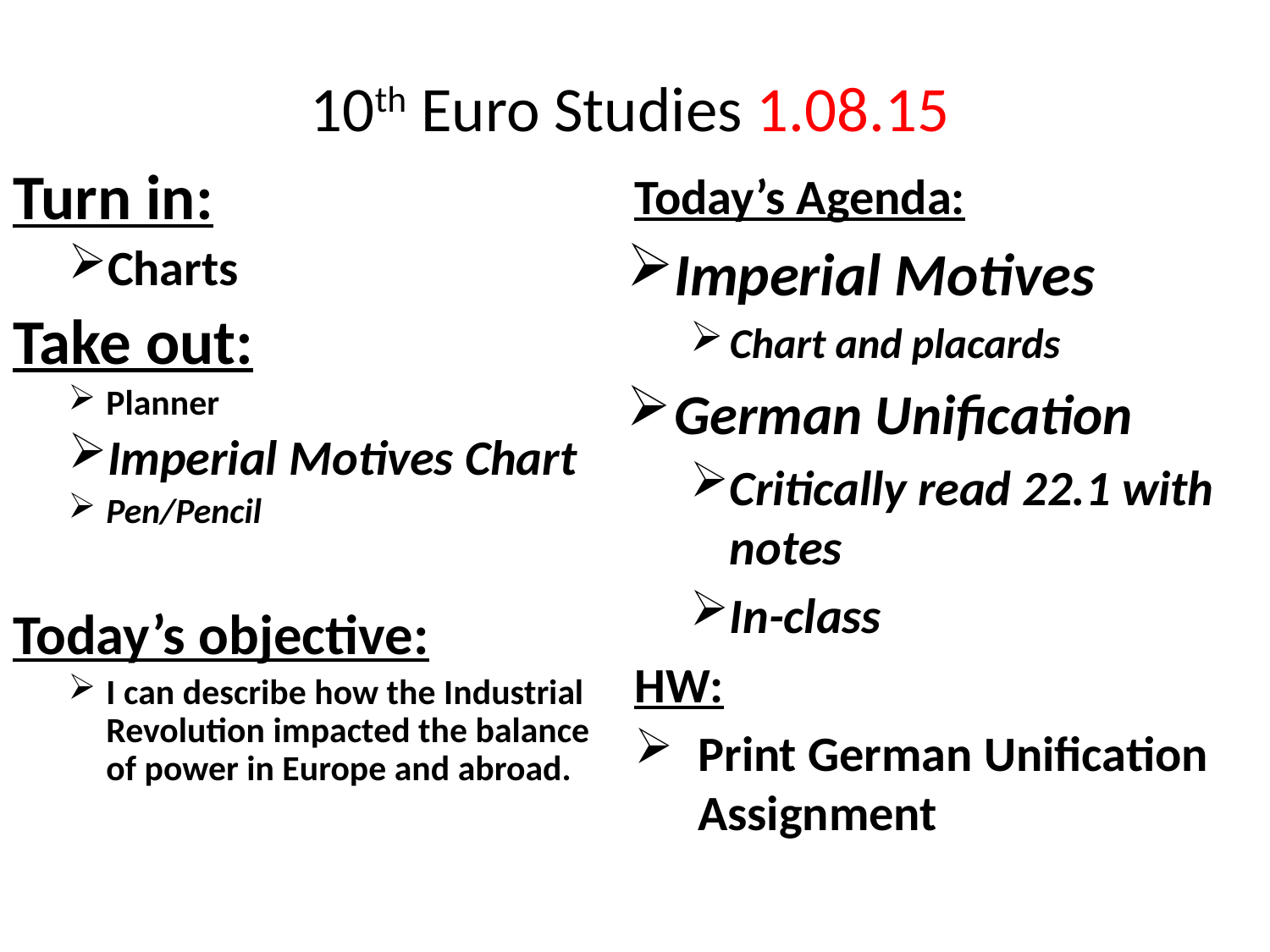

10th Euro Studies 1.08.15
Turn in:
Charts
Take out:
Planner
Imperial Motives Chart
Pen/Pencil

Today’s objective:
I can describe how the Industrial Revolution impacted the balance of power in Europe and abroad.

Today’s Agenda:
Imperial Motives
Chart and placards
German Unification
Critically read 22.1 with notes
In-class
HW:
Print German Unification Assignment